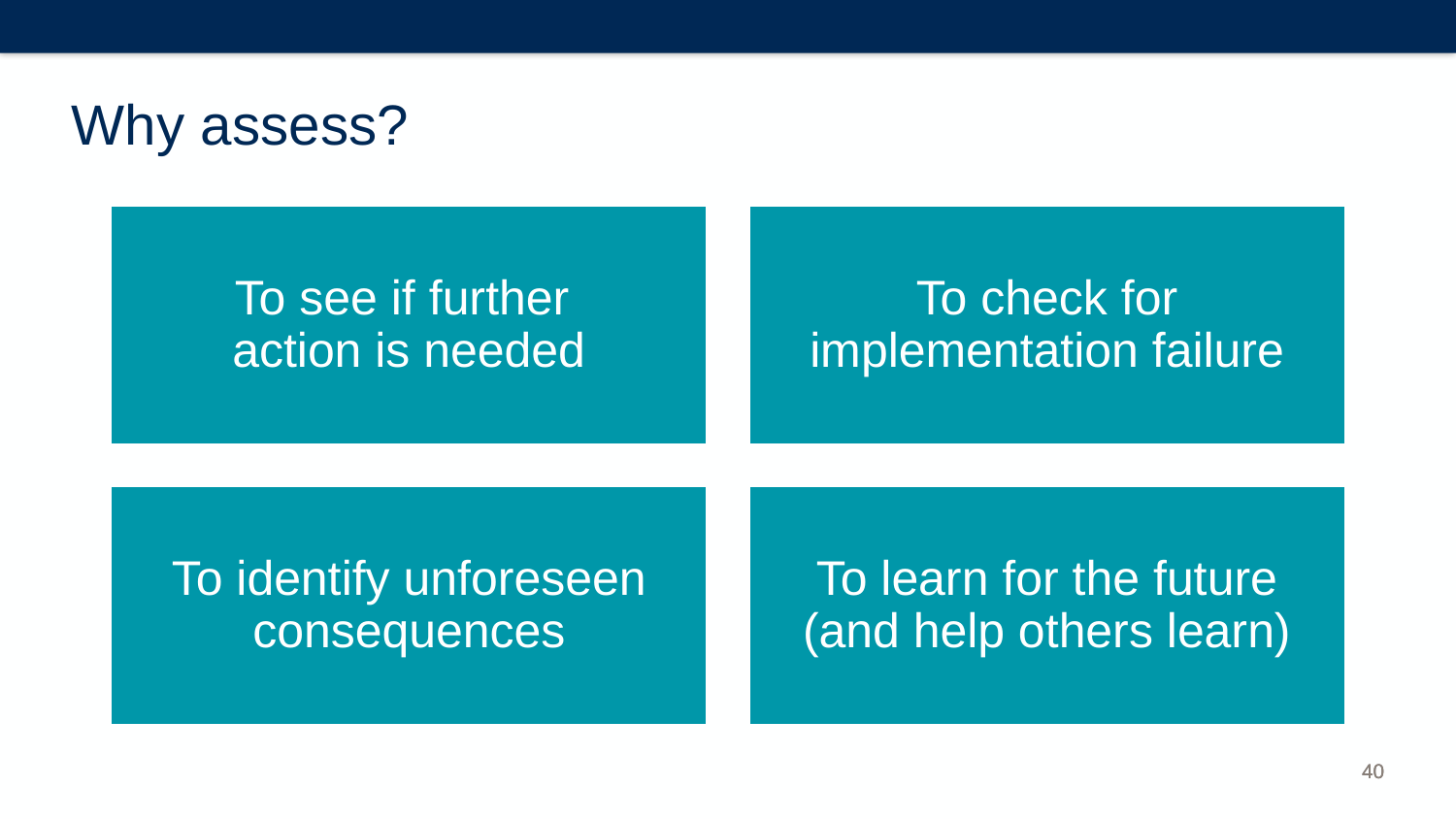

# Why assess?
To see if further
action is needed
To check for implementation failure
To identify unforeseen consequences
To learn for the future (and help others learn)